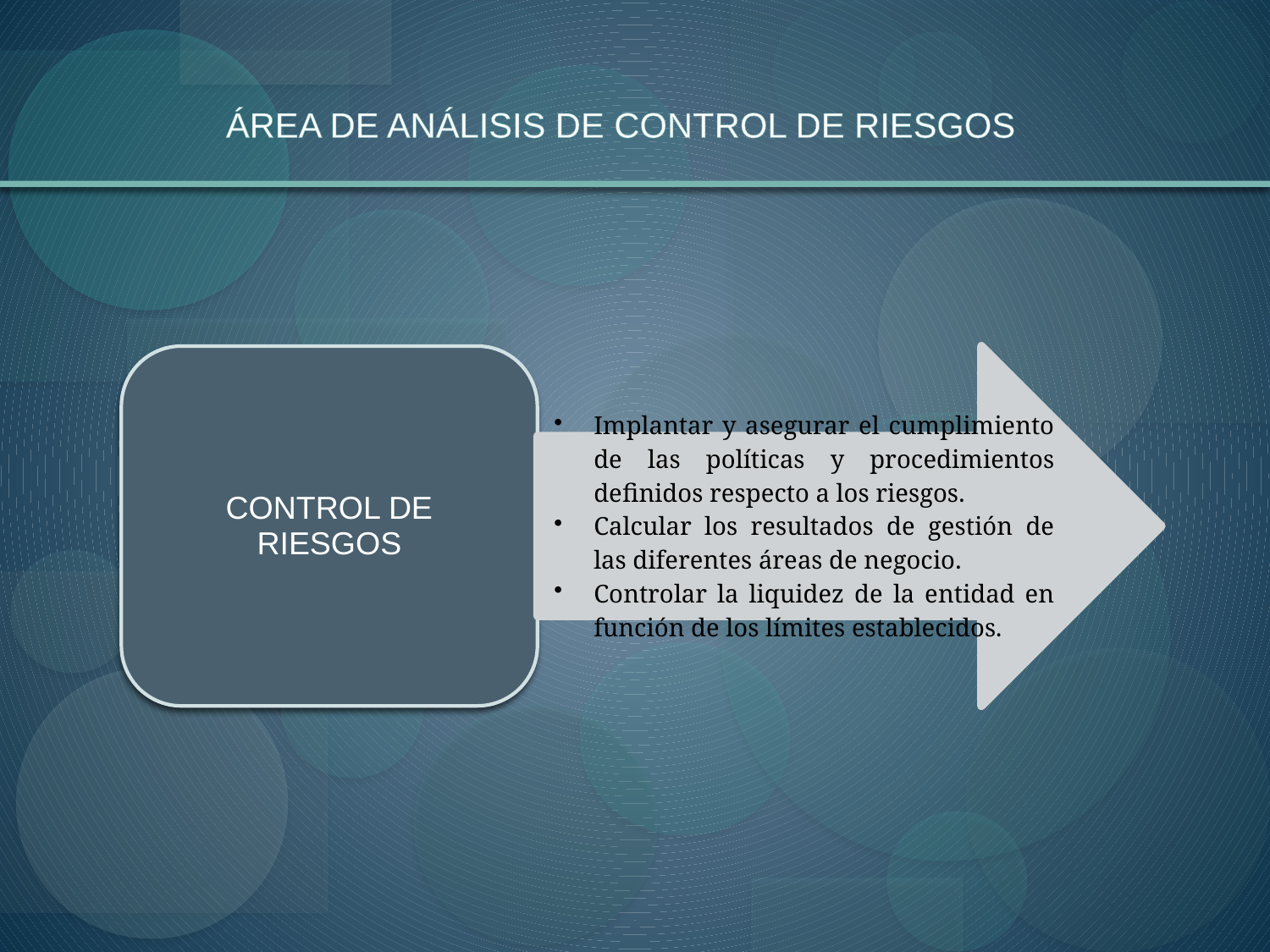

ÁREA DE ANÁLISIS DE CONTROL DE RIESGOS

CONTROL DE RIESGOS
Implantar y asegurar el cumplimiento de las políticas y procedimientos definidos respecto a los riesgos.
Calcular los resultados de gestión de las diferentes áreas de negocio.
Controlar la liquidez de la entidad en función de los límites establecidos.